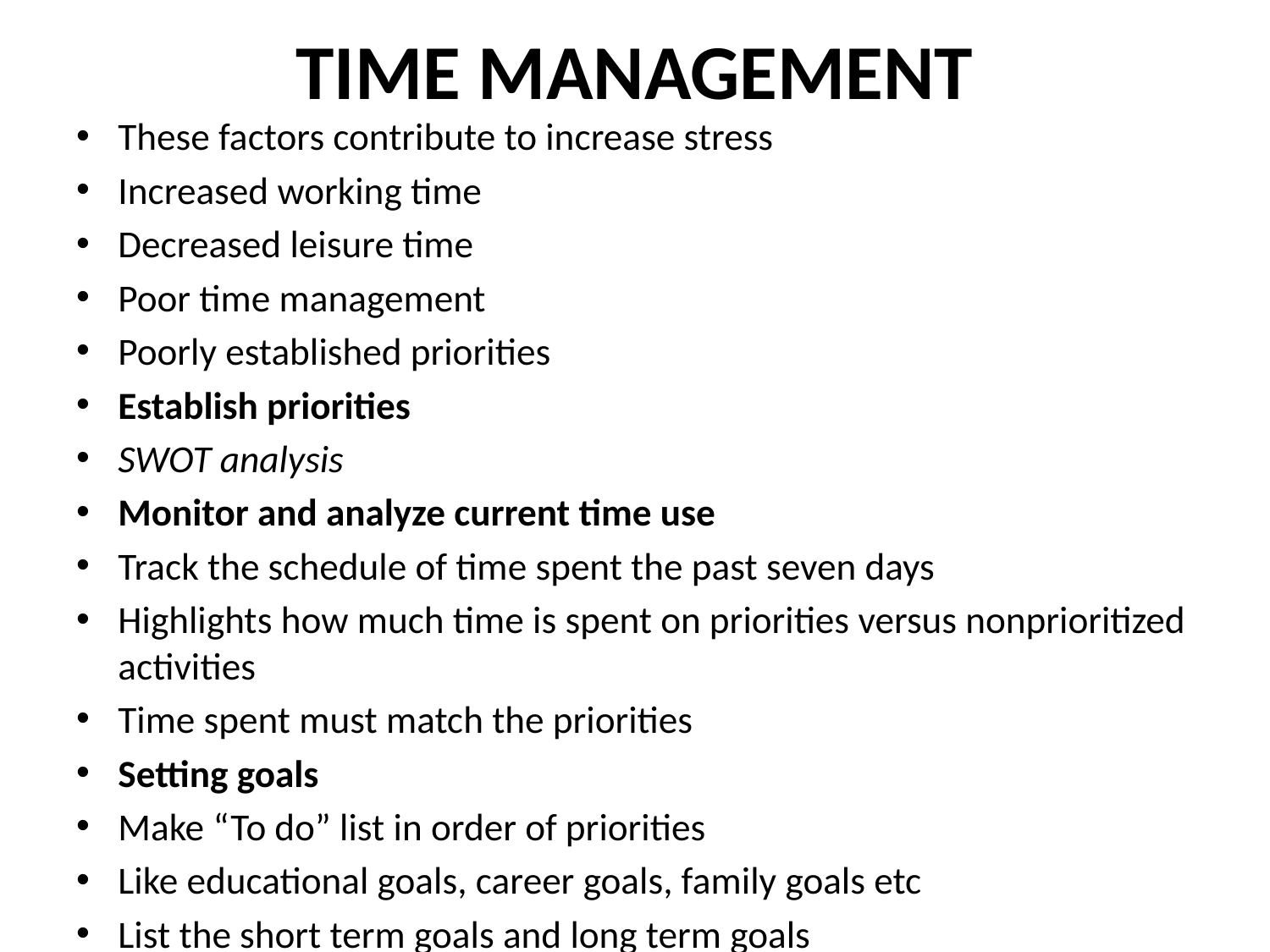

# TIME MANAGEMENT
These factors contribute to increase stress
Increased working time
Decreased leisure time
Poor time management
Poorly established priorities
Establish priorities
SWOT analysis
Monitor and analyze current time use
Track the schedule of time spent the past seven days
Highlights how much time is spent on priorities versus nonprioritized activities
Time spent must match the priorities
Setting goals
Make “To do” list in order of priorities
Like educational goals, career goals, family goals etc
List the short term goals and long term goals